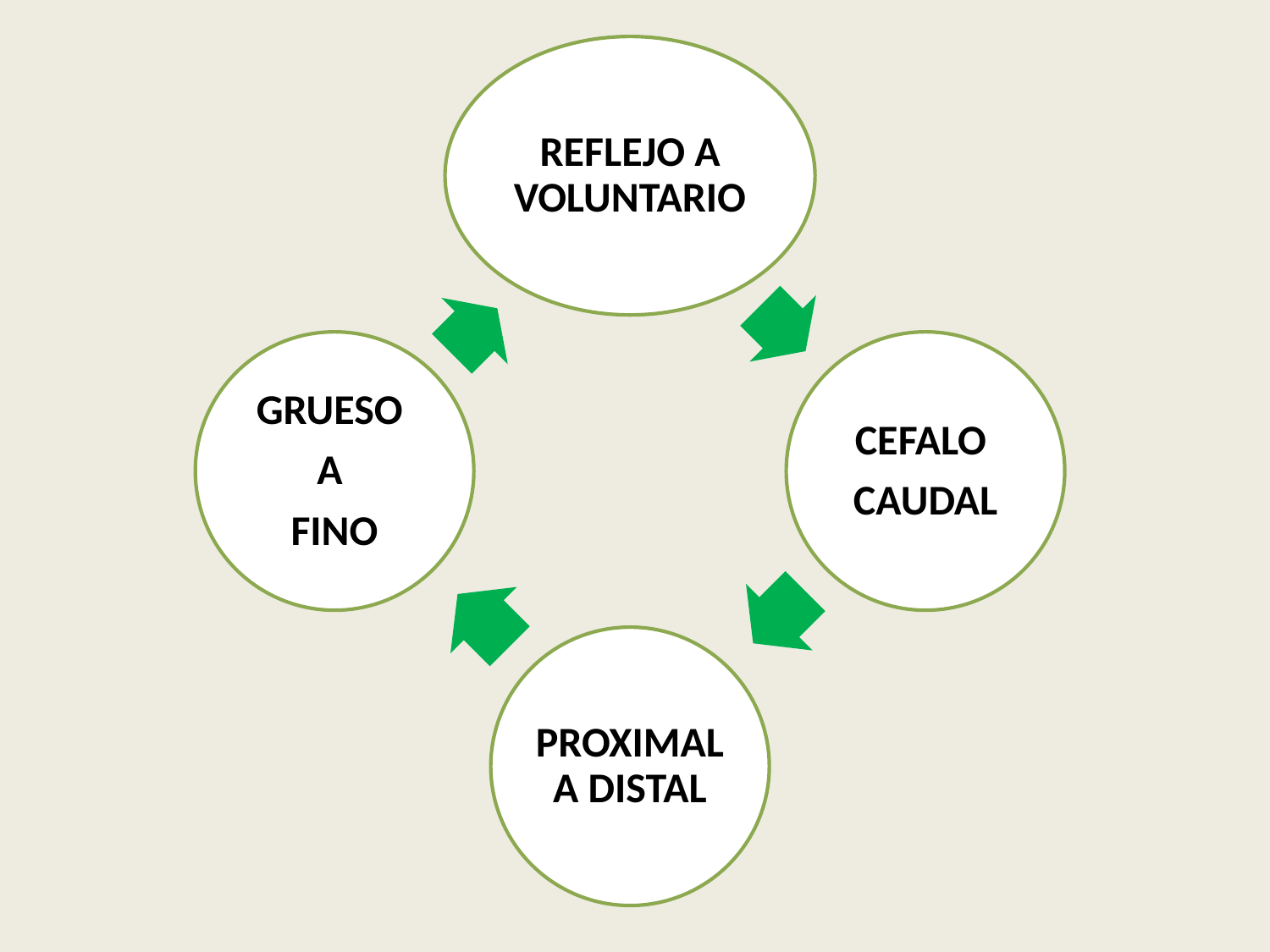

REFLEJO A VOLUNTARIO

CEFALO
CAUDAL

PROXIMAL A DISTAL

GRUESO
A
FINO